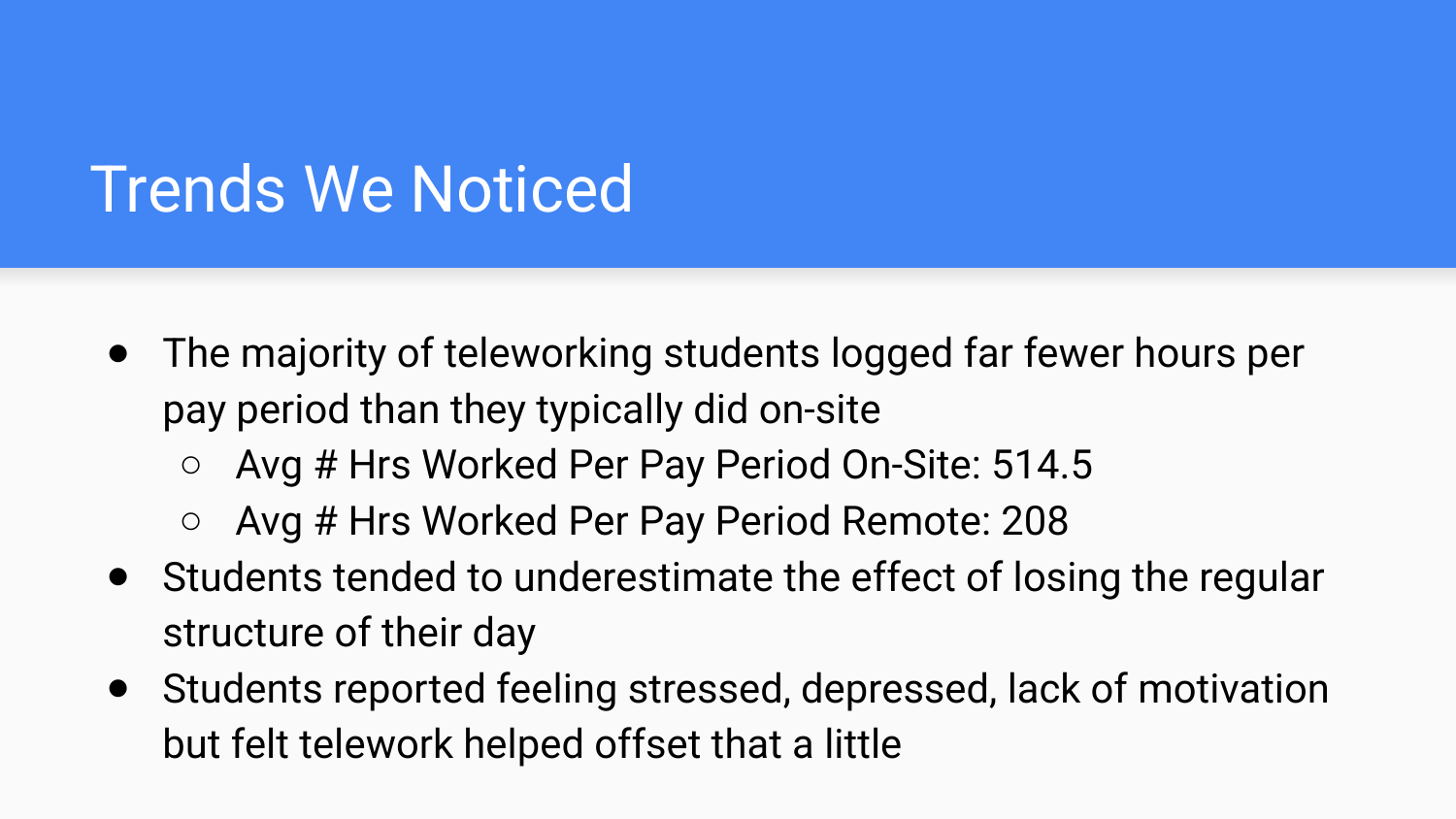

# Trends We Noticed
The majority of teleworking students logged far fewer hours per pay period than they typically did on-site
Avg # Hrs Worked Per Pay Period On-Site: 514.5
Avg # Hrs Worked Per Pay Period Remote: 208
Students tended to underestimate the effect of losing the regular structure of their day
Students reported feeling stressed, depressed, lack of motivation but felt telework helped offset that a little